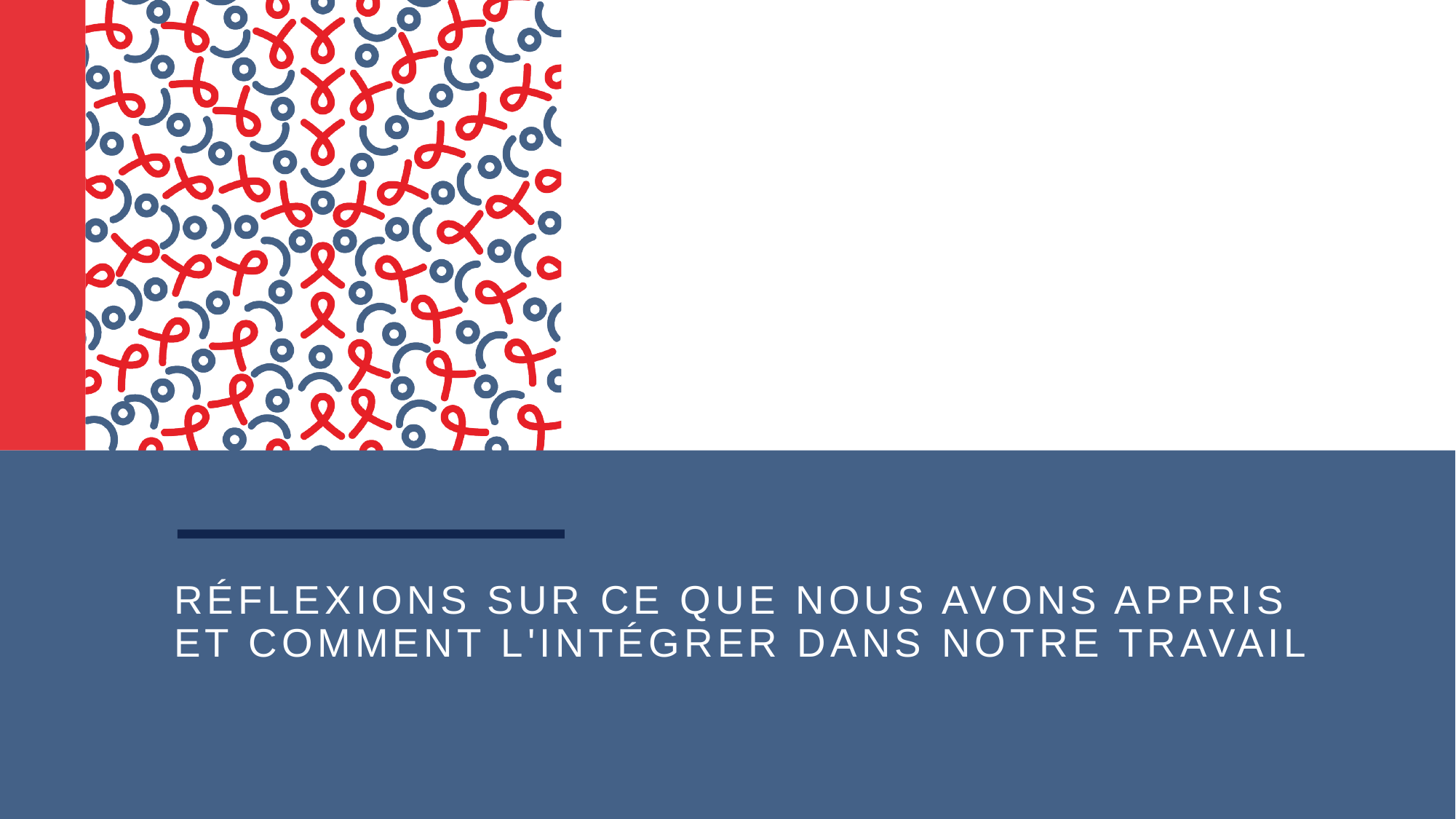

# RÉFLEXIONS SUR CE QUE NOUS AVONS APPRIS ET COMMENT L'INTÉGRER DANS NOTRE TRAVAIL